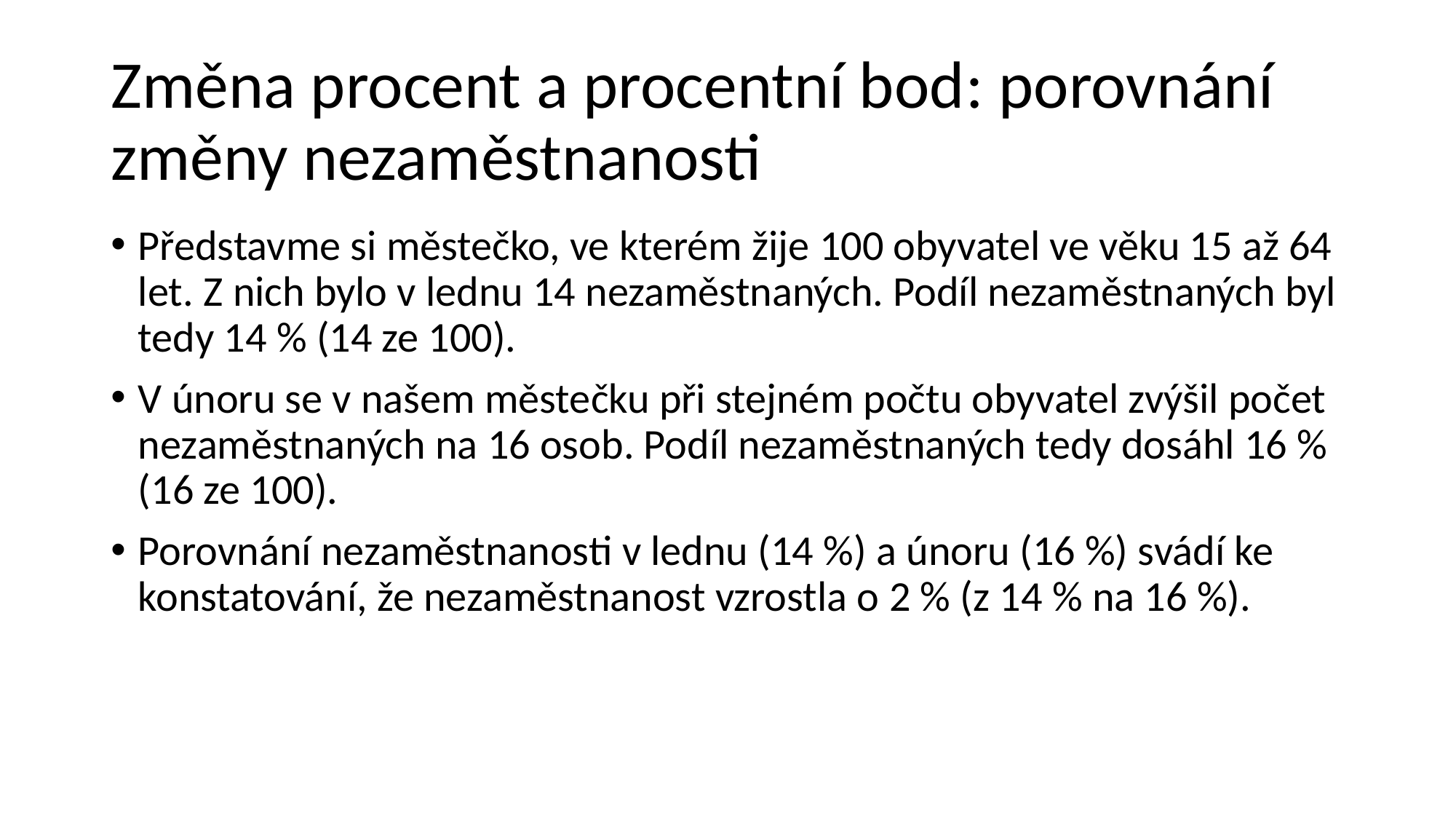

# Změna procent a procentní bod: porovnání změny nezaměstnanosti
Představme si městečko, ve kterém žije 100 obyvatel ve věku 15 až 64 let. Z nich bylo v lednu 14 nezaměstnaných. Podíl nezaměstnaných byl tedy 14 % (14 ze 100).
V únoru se v našem městečku při stejném počtu obyvatel zvýšil počet nezaměstnaných na 16 osob. Podíl nezaměstnaných tedy dosáhl 16 % (16 ze 100).
Porovnání nezaměstnanosti v lednu (14 %) a únoru (16 %) svádí ke konstatování, že nezaměstnanost vzrostla o 2 % (z 14 % na 16 %).